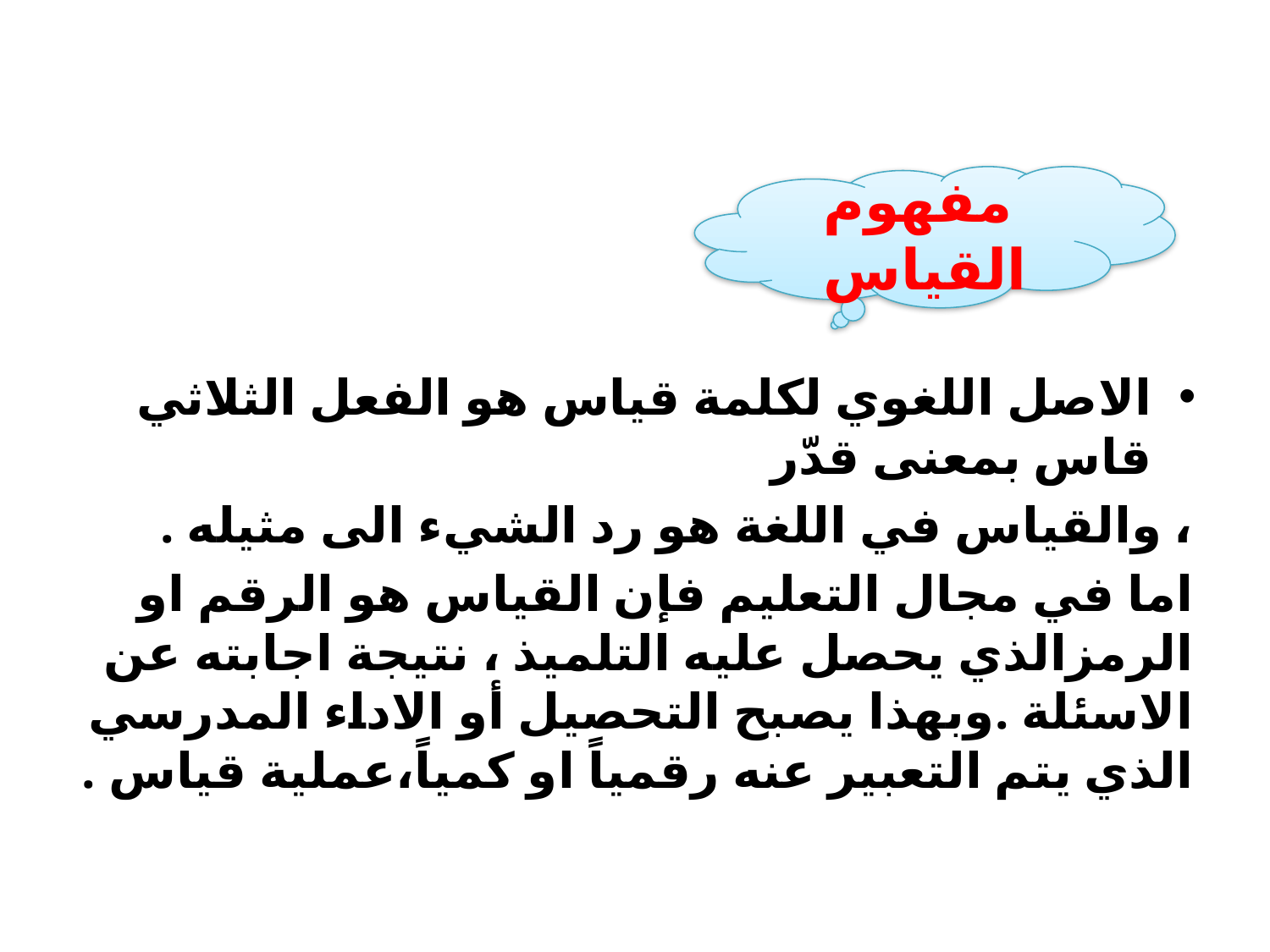

مفهوم القياس
مفهوم القياس

الاصل اللغوي لكلمة قياس هو الفعل الثلاثي قاس بمعنى قدّر
، والقياس في اللغة هو رد الشيء الى مثيله .
اما في مجال التعليم فإن القياس هو الرقم او الرمزالذي يحصل عليه التلميذ ، نتيجة اجابته عن الاسئلة .وبهذا يصبح التحصيل أو الاداء المدرسي الذي يتم التعبير عنه رقمياً او كمياً،عملية قياس .